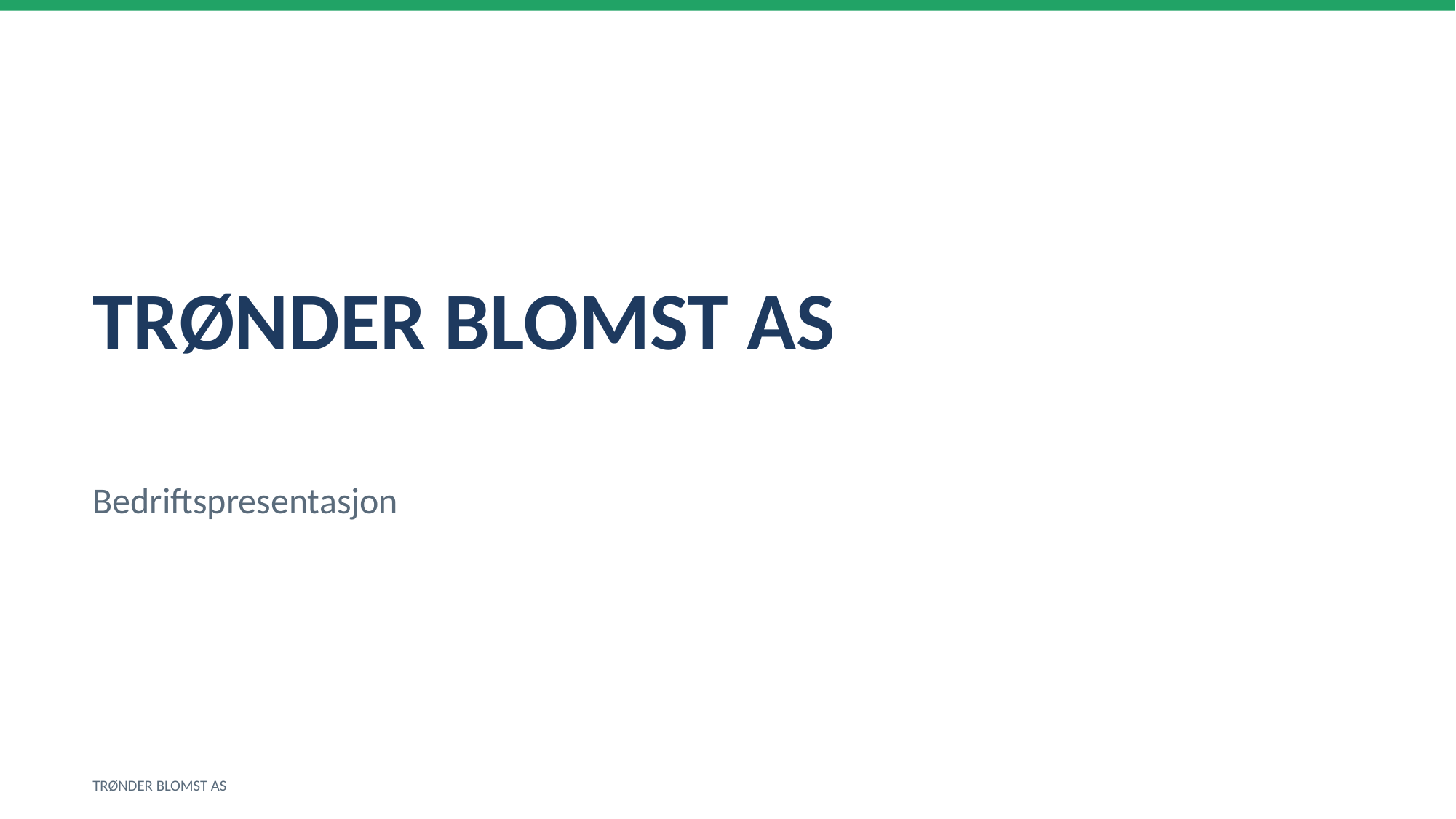

TRØNDER BLOMST AS
Bedriftspresentasjon
TRØNDER BLOMST AS